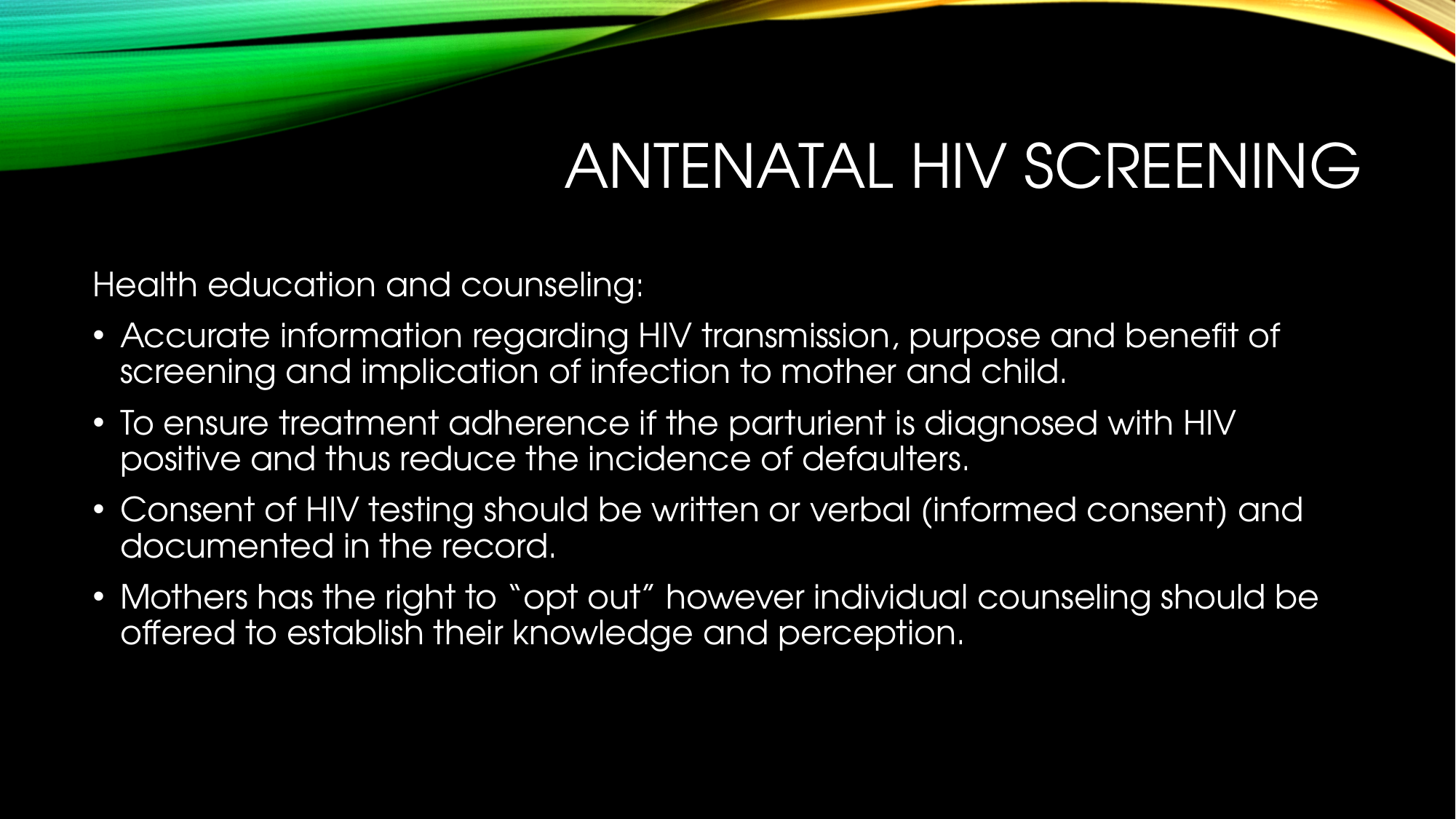

# ANTENATAL HIV SCREENING
Health education and counseling:
Accurate information regarding HIV transmission, purpose and benefit of screening and implication of infection to mother and child.
To ensure treatment adherence if the parturient is diagnosed with HIV positive and thus reduce the incidence of defaulters.
Consent of HIV testing should be written or verbal (informed consent) and documented in the record.
Mothers has the right to “opt out” however individual counseling should be offered to establish their knowledge and perception.